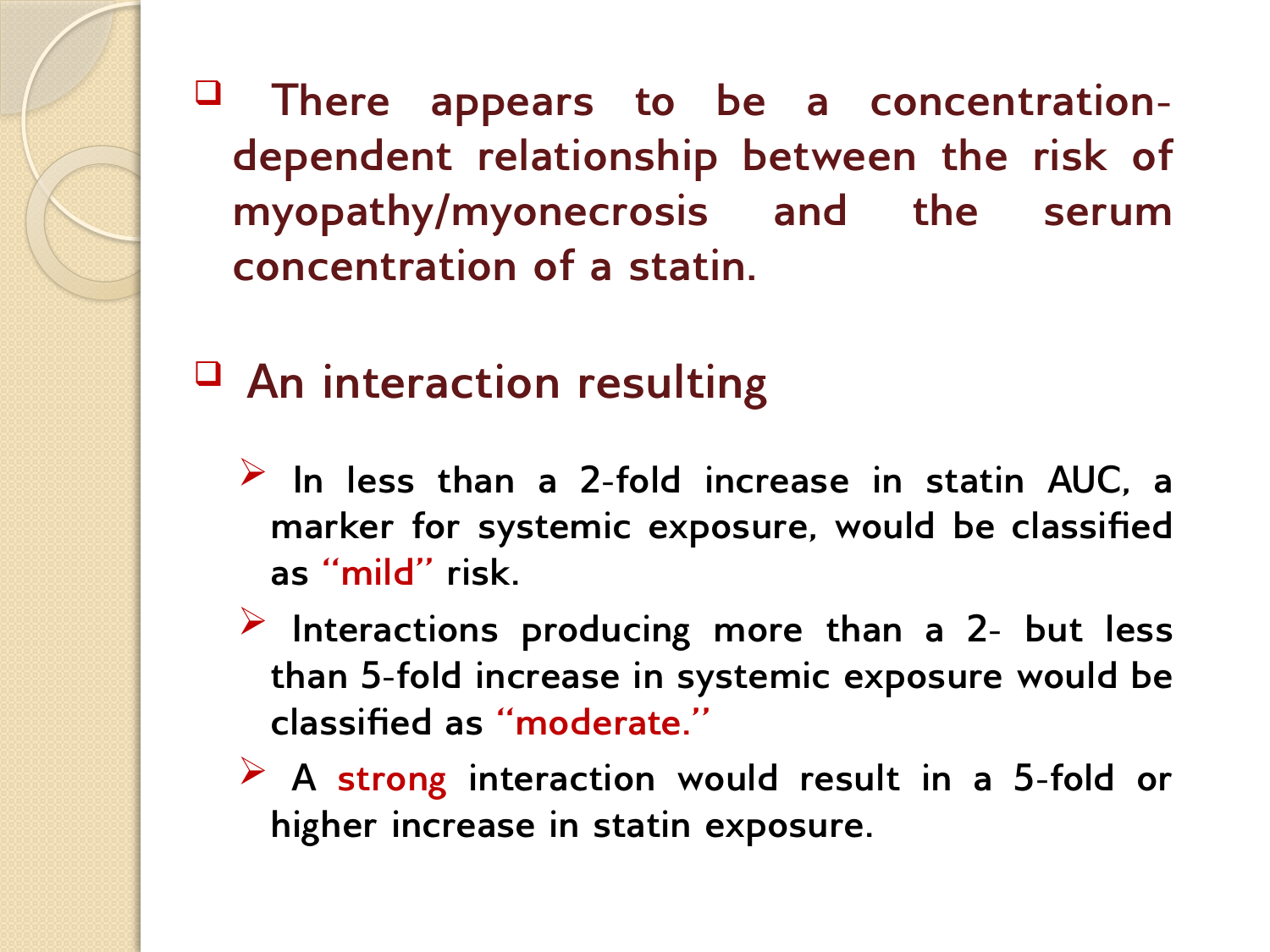

There appears to be a concentration-dependent relationship between the risk of myopathy/myonecrosis and the serum concentration of a statin.

 An interaction resulting

 In less than a 2-fold increase in statin AUC, a marker for systemic exposure, would be classified as ‘‘mild’’ risk.
 Interactions producing more than a 2- but less than 5-fold increase in systemic exposure would be classified as ‘‘moderate.’’
 A strong interaction would result in a 5-fold or higher increase in statin exposure.